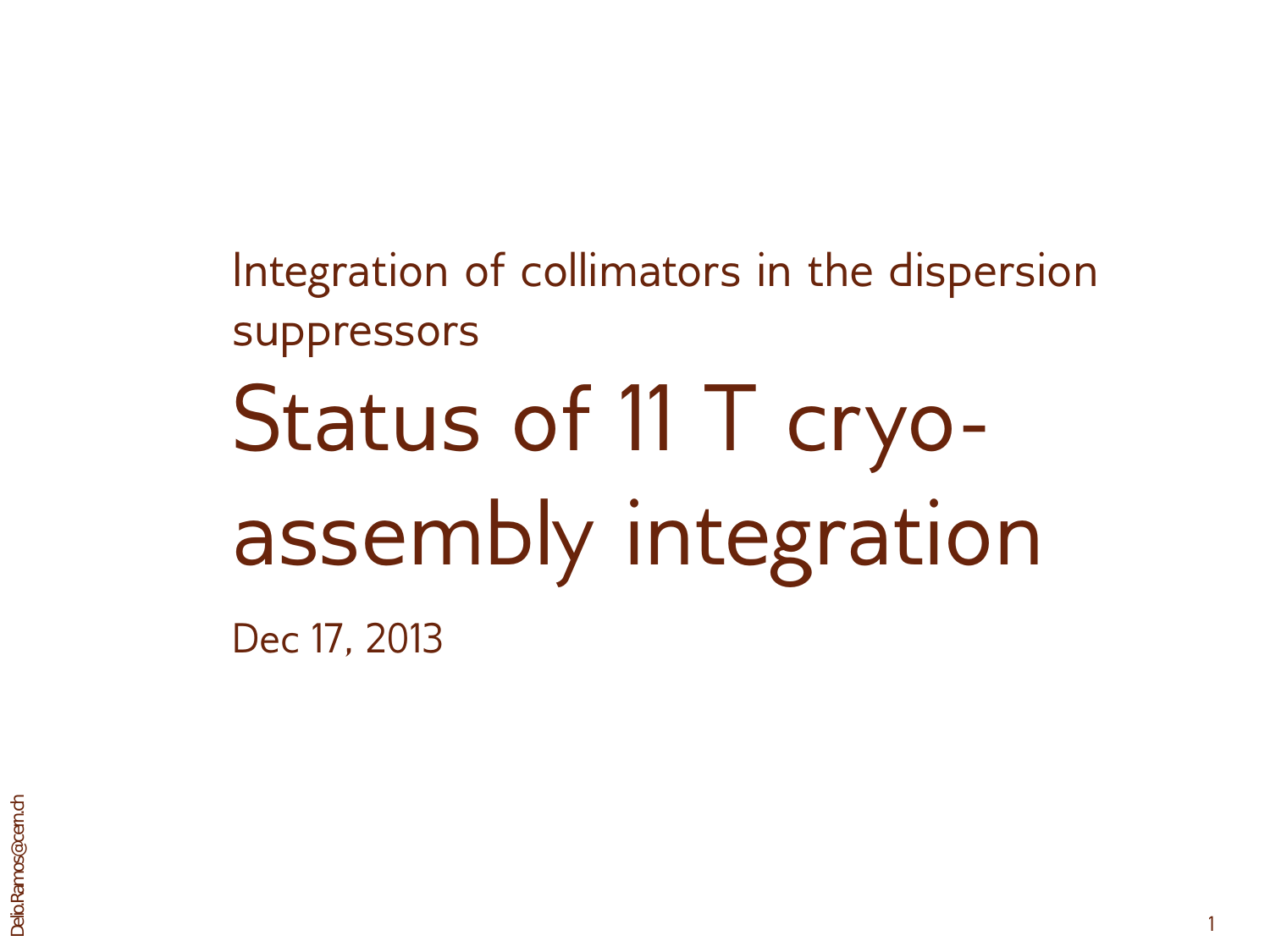

Integration of collimators in the dispersion suppressors
Status of 11 T cryo-assembly integration
Dec 17, 2013
Delio.Ramos@cern.ch
1